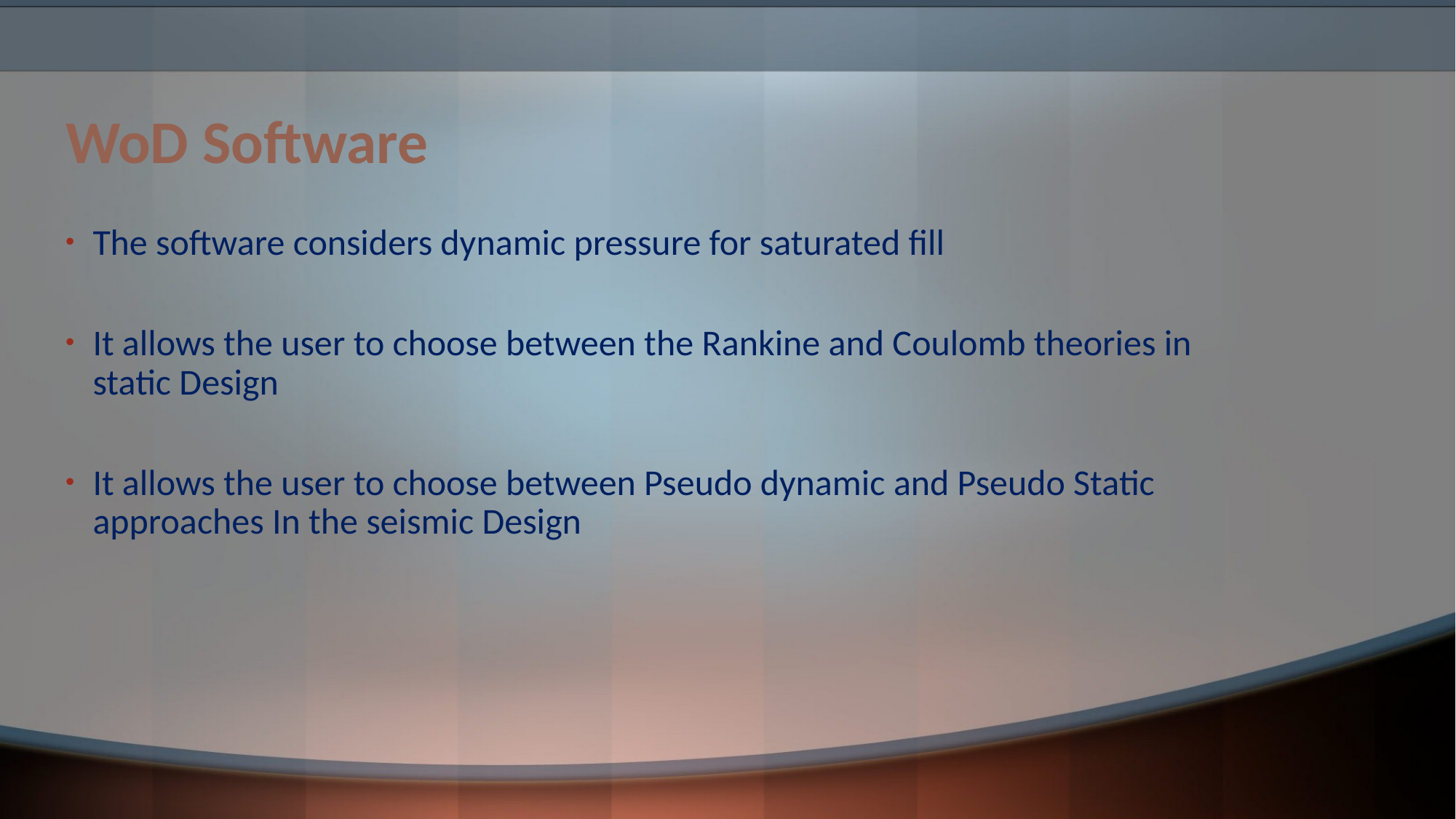

# WoD Software
The software considers dynamic pressure for saturated fill

It allows the user to choose between the Rankine and Coulomb theories in static Design

It allows the user to choose between Pseudo dynamic and Pseudo Static approaches In the seismic Design